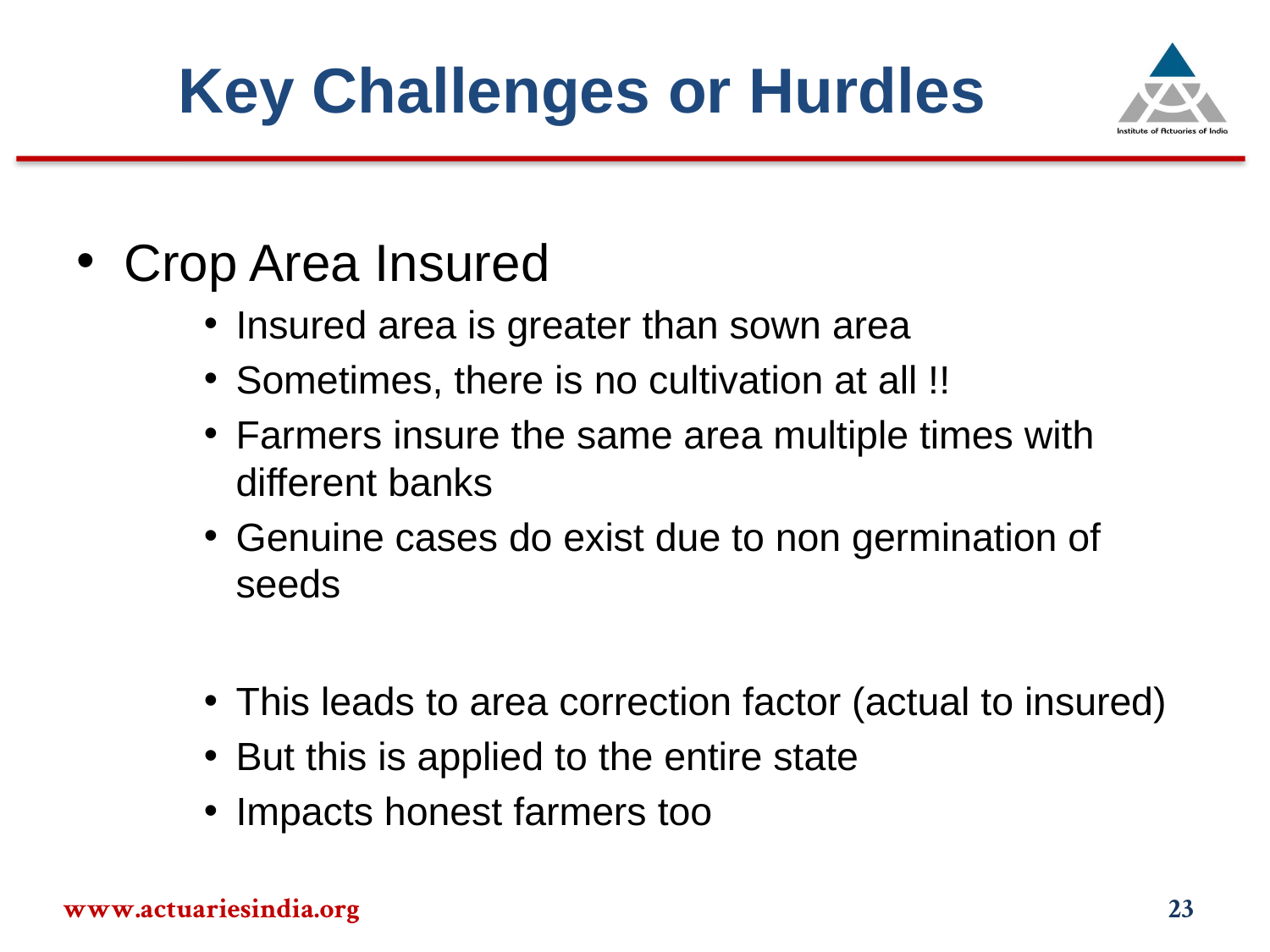

# Key Challenges or Hurdles
Crop Area Insured
Insured area is greater than sown area
Sometimes, there is no cultivation at all !!
Farmers insure the same area multiple times with different banks
Genuine cases do exist due to non germination of seeds

This leads to area correction factor (actual to insured)
But this is applied to the entire state
Impacts honest farmers too

www.actuariesindia.org
23